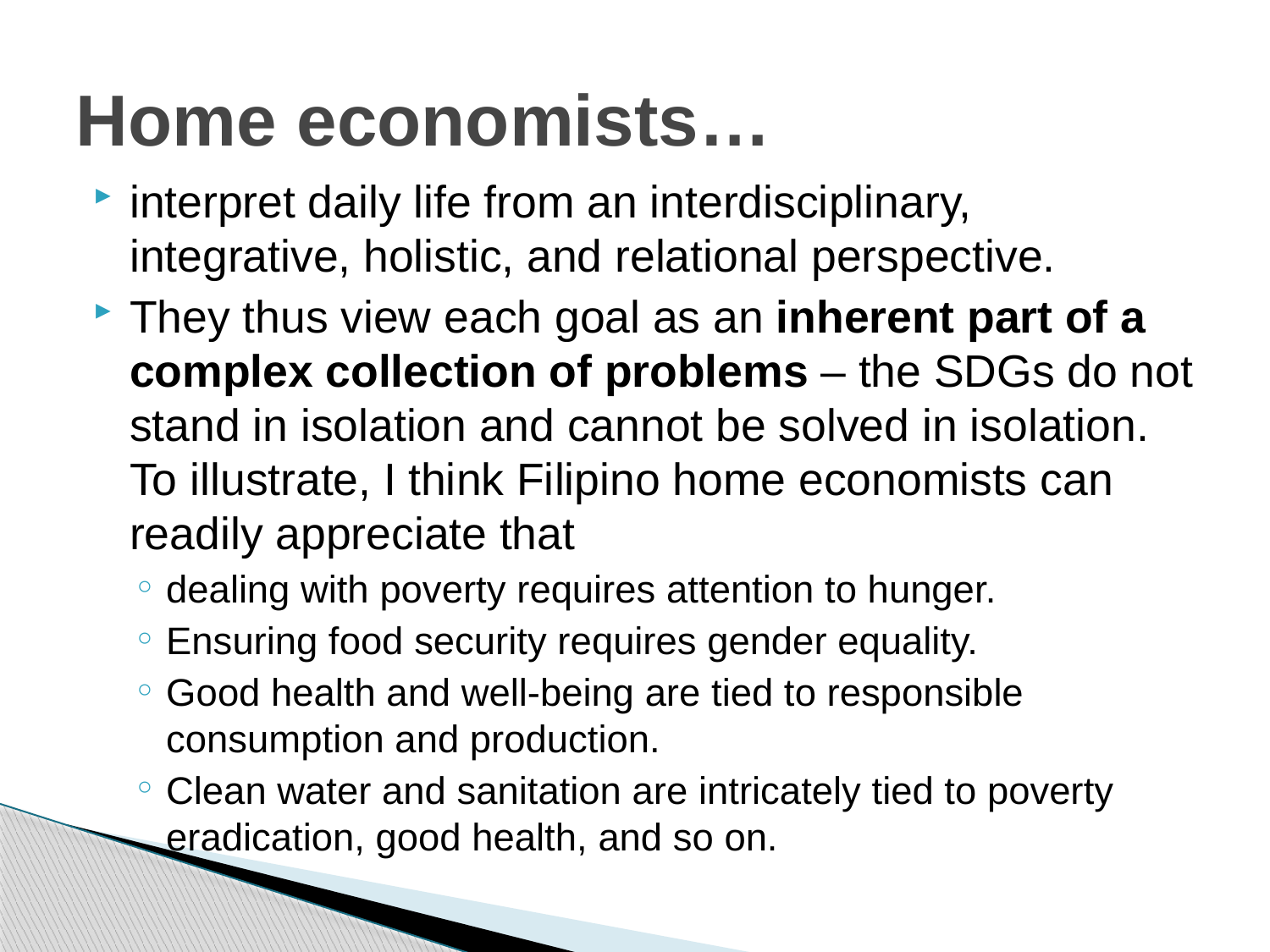

# Home economists…
interpret daily life from an interdisciplinary, integrative, holistic, and relational perspective.
They thus view each goal as an inherent part of a complex collection of problems – the SDGs do not stand in isolation and cannot be solved in isolation. To illustrate, I think Filipino home economists can readily appreciate that
dealing with poverty requires attention to hunger.
Ensuring food security requires gender equality.
Good health and well-being are tied to responsible consumption and production.
Clean water and sanitation are intricately tied to poverty eradication, good health, and so on.